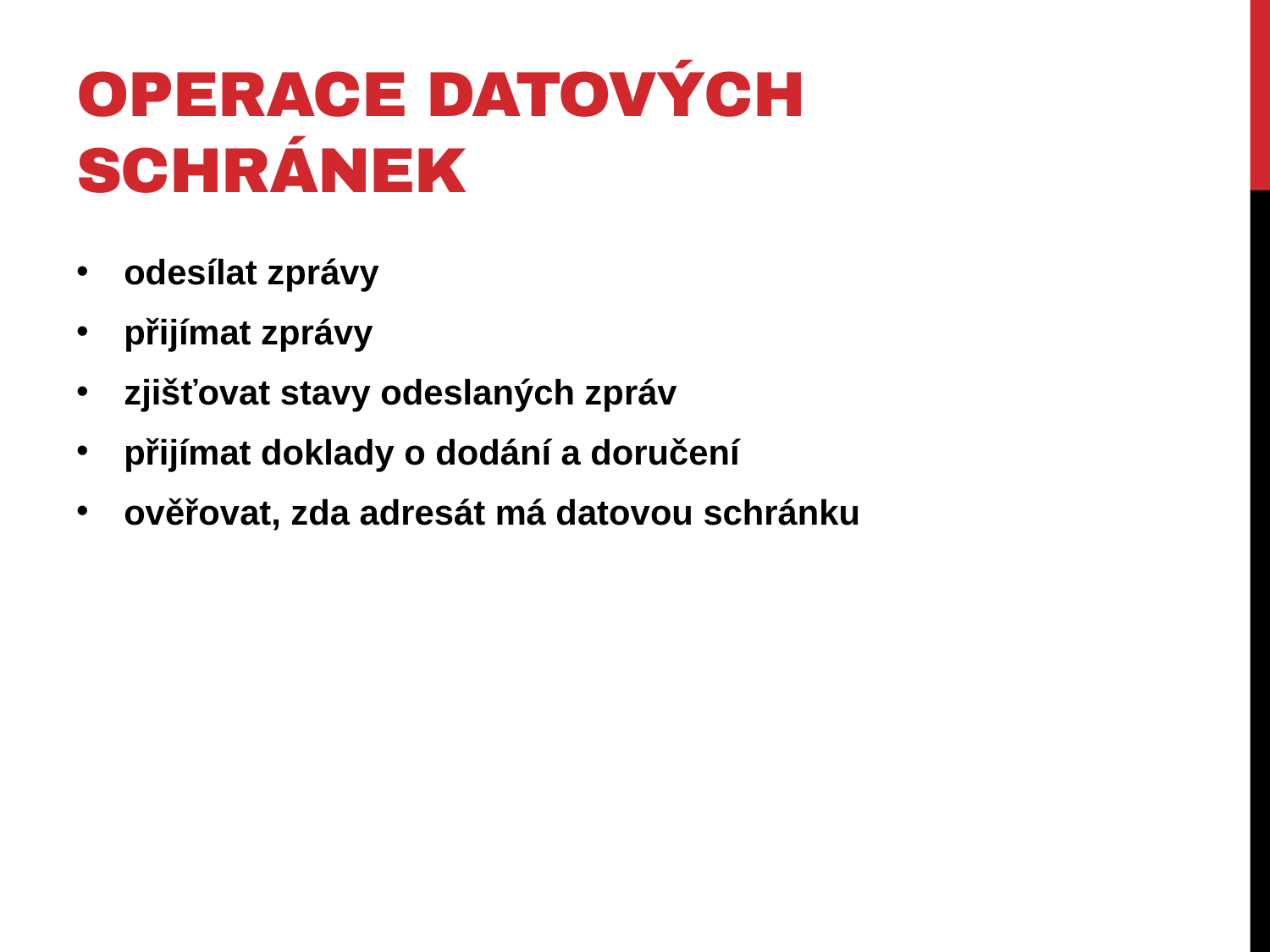

# Operace datových schránek
odesílat zprávy
přijímat zprávy
zjišťovat stavy odeslaných zpráv
přijímat doklady o dodání a doručení
ověřovat, zda adresát má datovou schránku